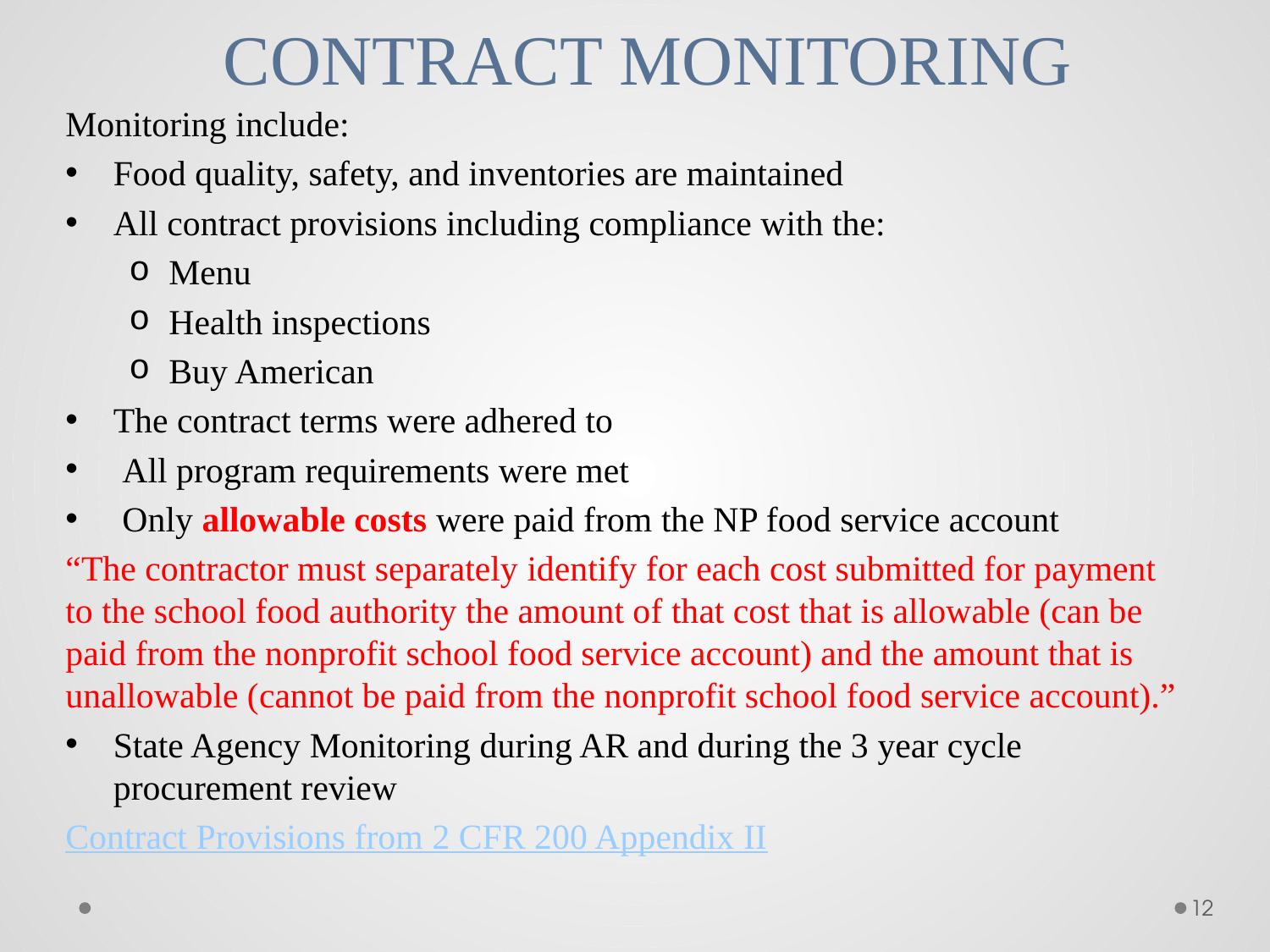

# CONTRACT MONITORING
Monitoring include:
Food quality, safety, and inventories are maintained
All contract provisions including compliance with the:
Menu
Health inspections
Buy American
The contract terms were adhered to
 All program requirements were met
 Only allowable costs were paid from the NP food service account
“The contractor must separately identify for each cost submitted for payment to the school food authority the amount of that cost that is allowable (can be paid from the nonprofit school food service account) and the amount that is unallowable (cannot be paid from the nonprofit school food service account).”
State Agency Monitoring during AR and during the 3 year cycle procurement review
Contract Provisions from 2 CFR 200 Appendix II

12